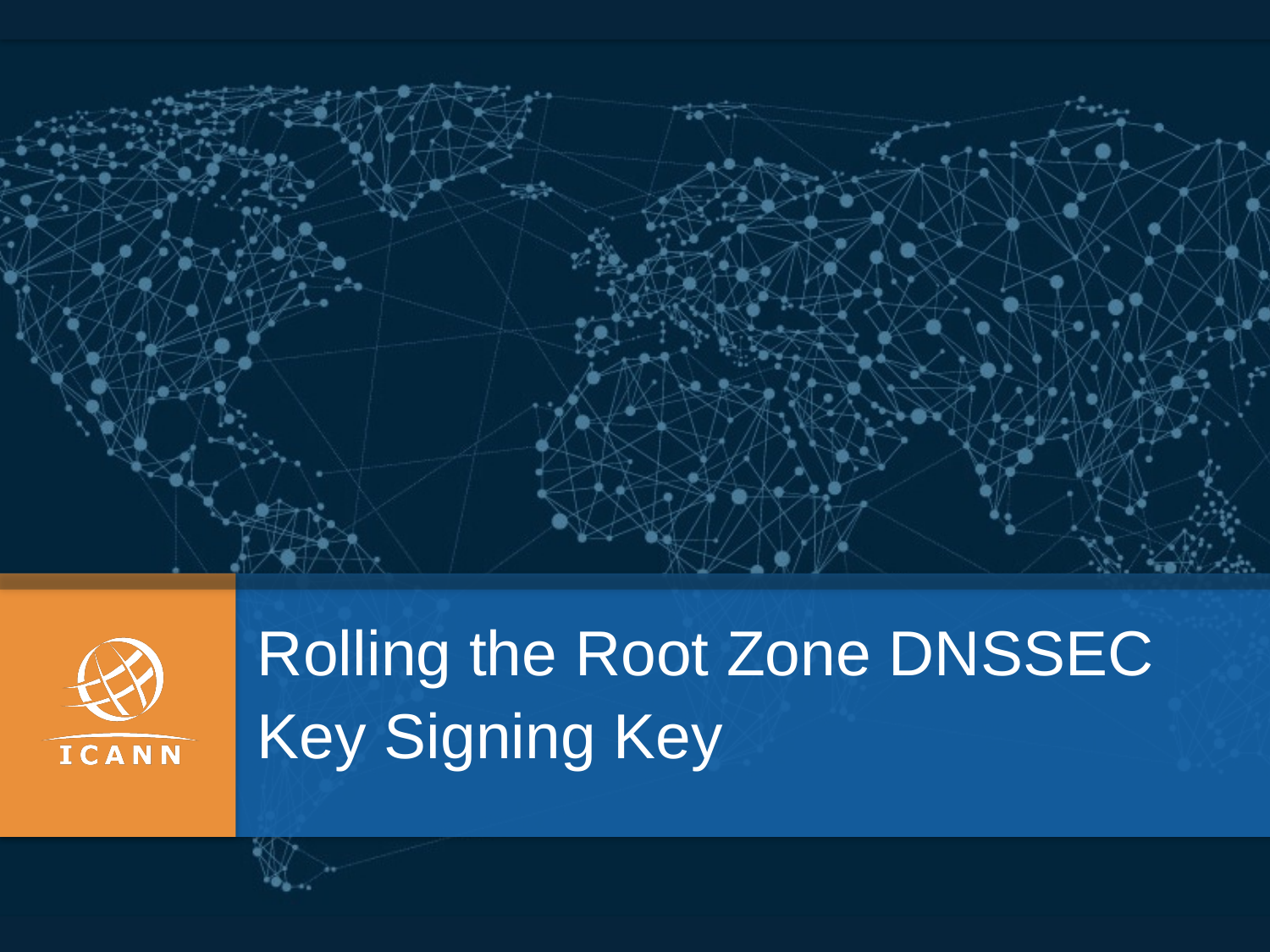

Rolling the Root Zone DNSSEC
Key Signing Key